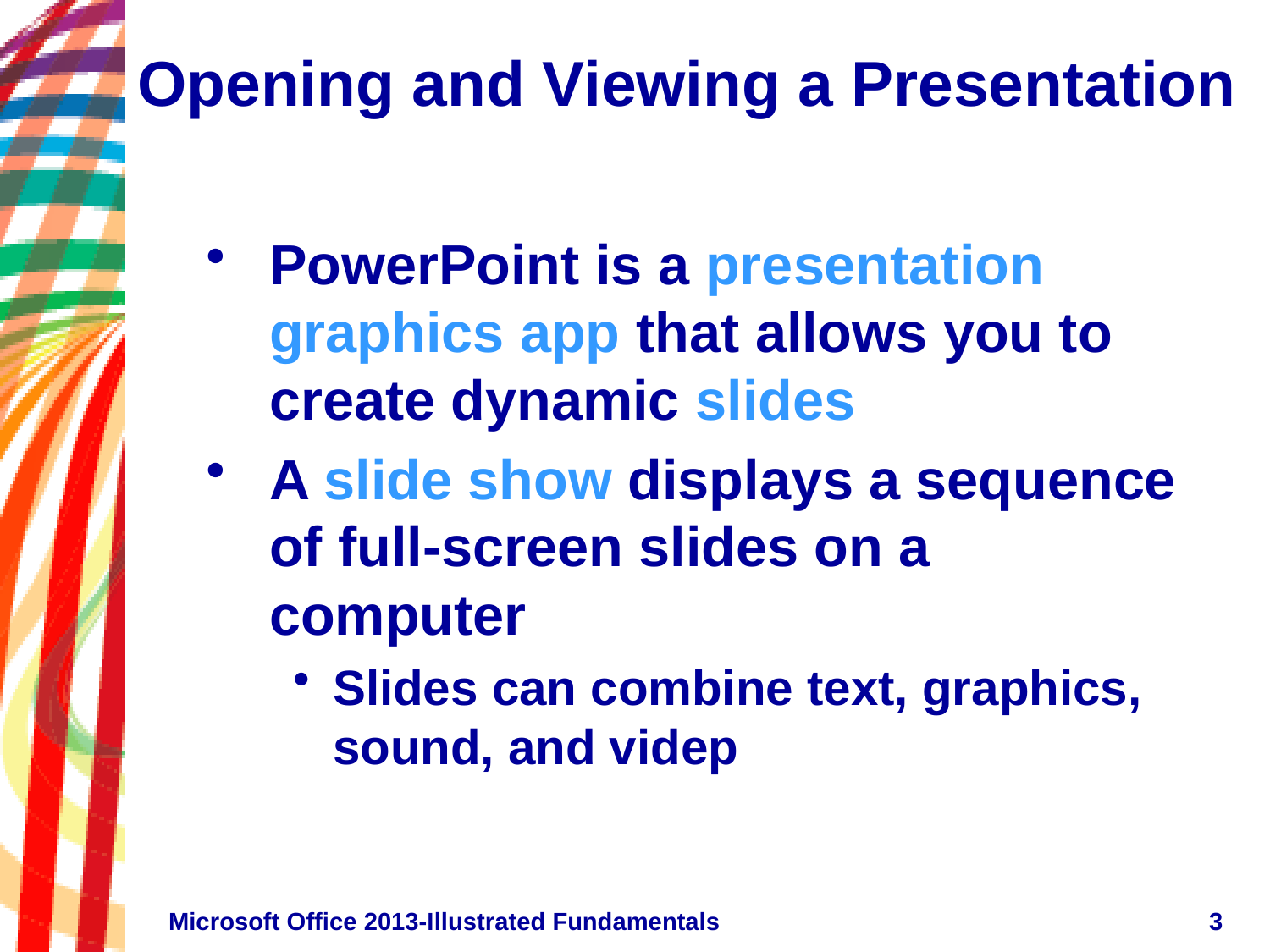

# Opening and Viewing a Presentation
PowerPoint is a presentation graphics app that allows you to create dynamic slides
A slide show displays a sequence of full-screen slides on a computer
Slides can combine text, graphics, sound, and videp
Microsoft Office 2013-Illustrated Fundamentals
3